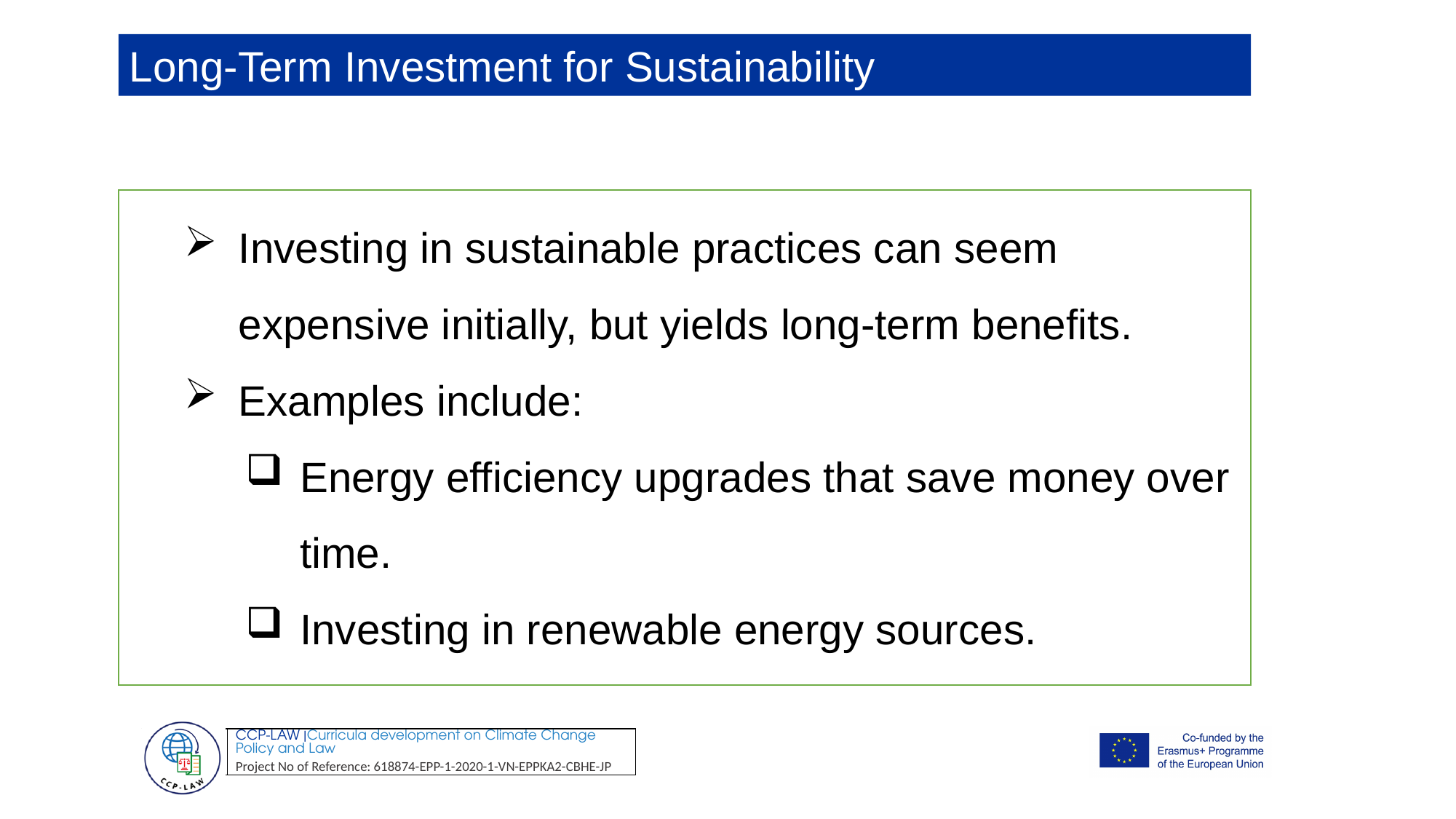

Long-Term Investment for Sustainability
Investing in sustainable practices can seem expensive initially, but yields long-term benefits.
Examples include:
Energy efficiency upgrades that save money over time.
Investing in renewable energy sources.